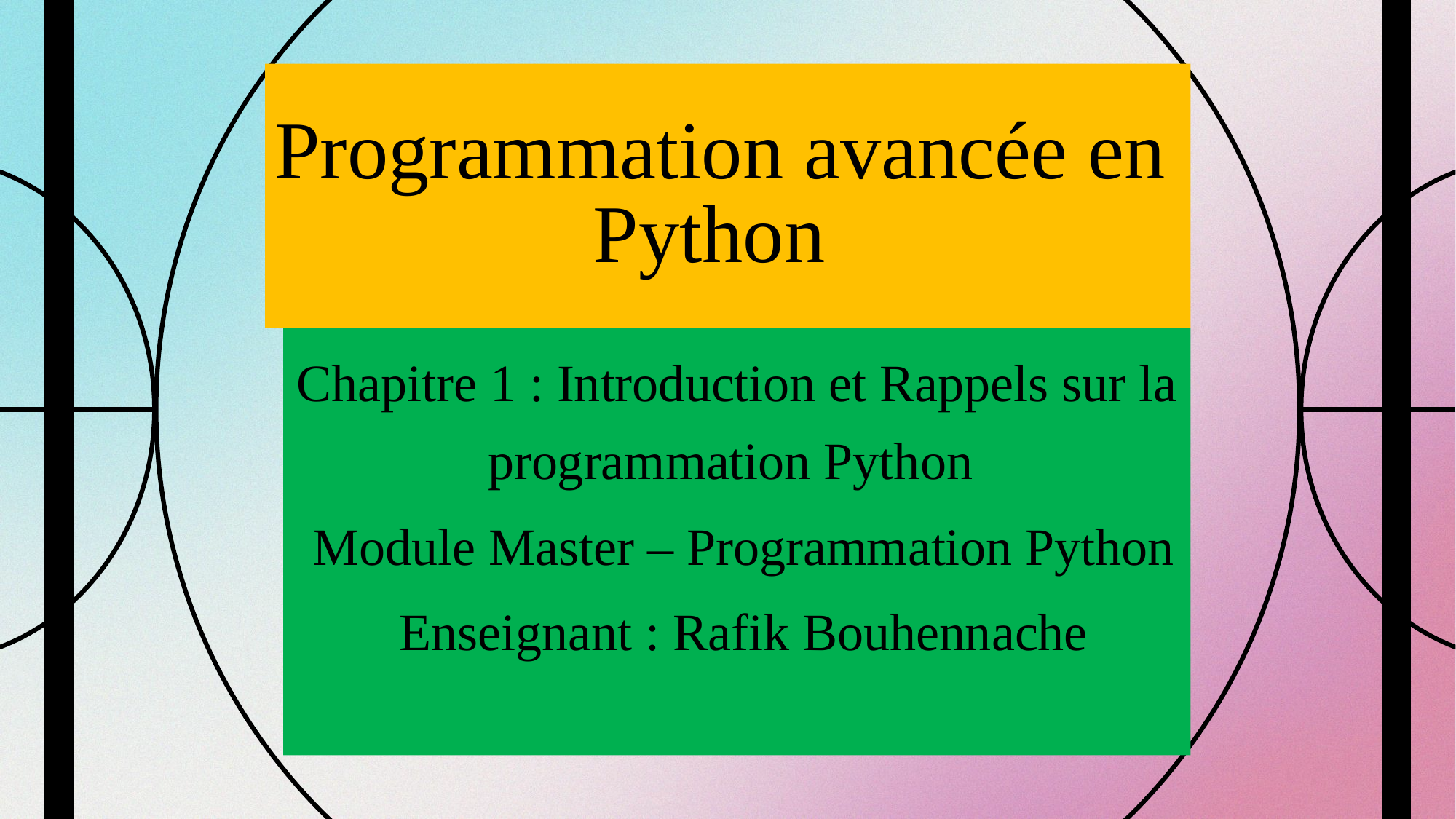

# Programmation avancée en Python

Chapitre 1 : Introduction et Rappels sur la programmation Python
 Module Master – Programmation Python
 Enseignant : Rafik Bouhennache

1